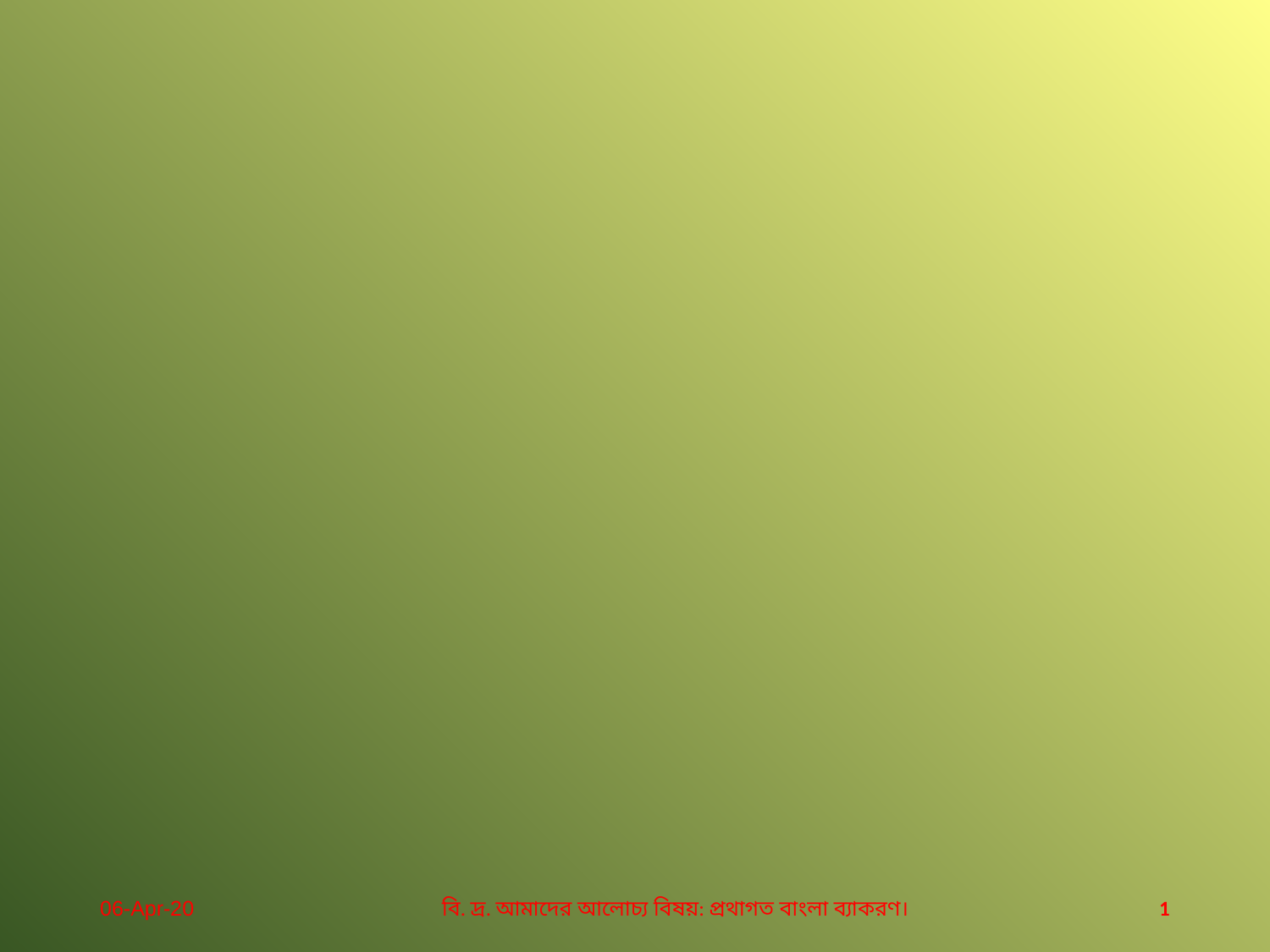

06-Apr-20
বি. দ্র. আমাদের আলোচ্য বিষয়: প্রথাগত বাংলা ব্যাকরণ।
1